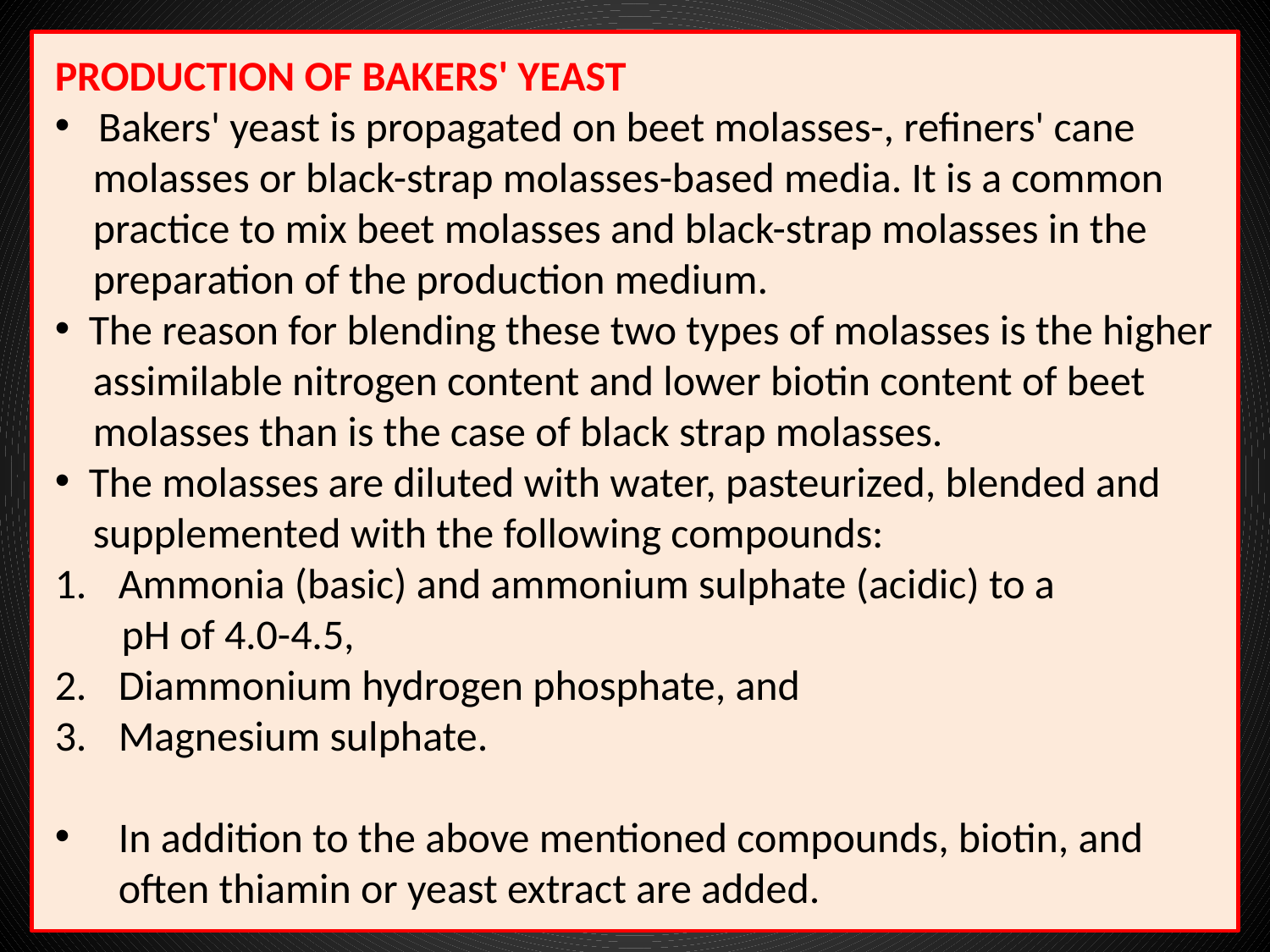

PRODUCTION OF BAKERS' YEAST
   Bakers' yeast is propagated on beet molasses-, refiners' cane
    molasses or black-strap molasses-based media. It is a common
    practice to mix beet molasses and black-strap molasses in the
    preparation of the production medium.
  The reason for blending these two types of molasses is the higher
    assimilable nitrogen content and lower biotin content of beet
    molasses than is the case of black strap molasses.
  The molasses are diluted with water, pasteurized, blended and
    supplemented with the following compounds:
Ammonia (basic) and ammonium sulphate (acidic) to a
       pH of 4.0-4.5,
Diammonium hydrogen phosphate, and
Magnesium sulphate.

In addition to the above mentioned compounds, biotin, and often thiamin or yeast extract are added.